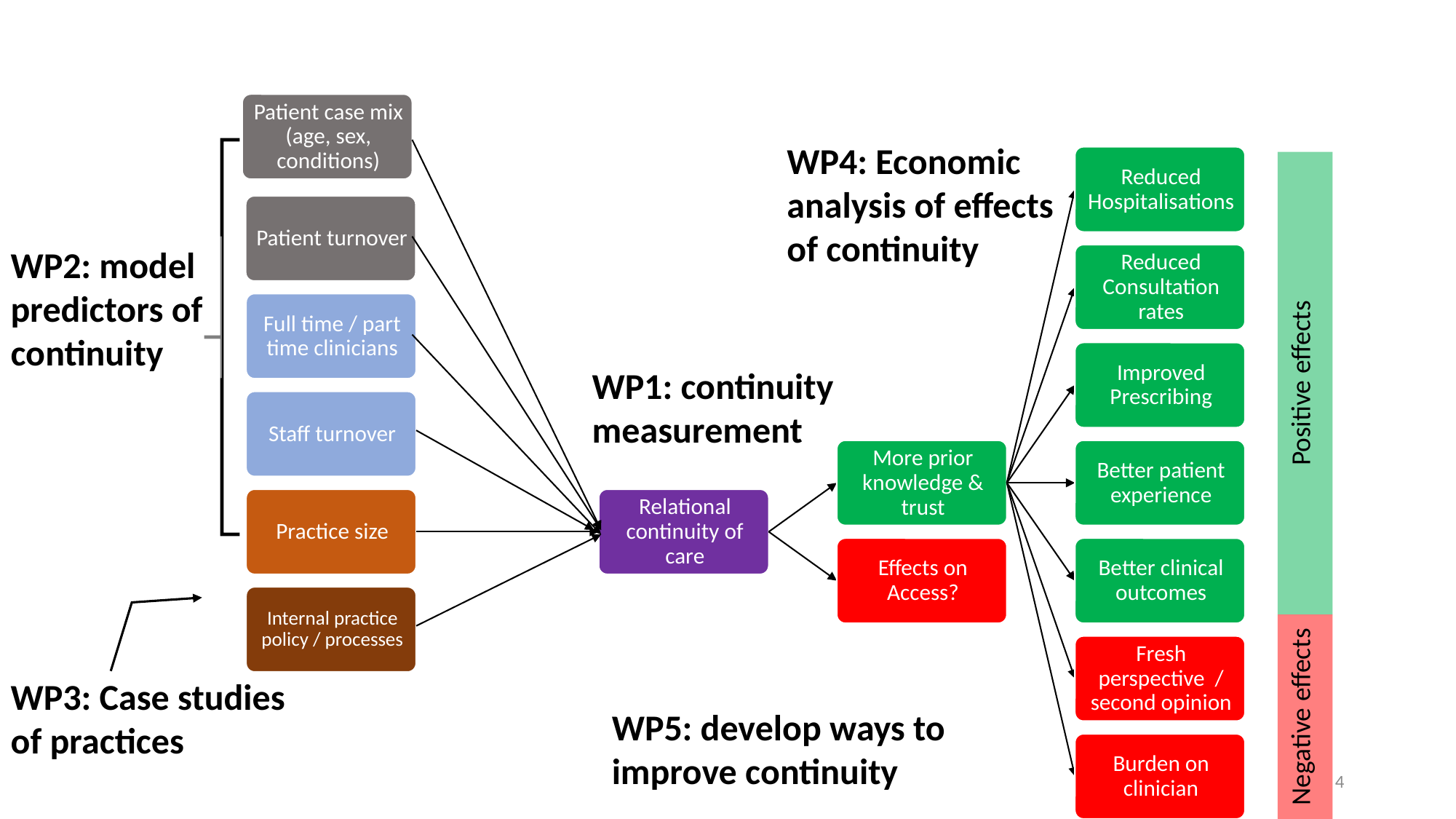

Patient case mix (age, sex, conditions)
Patient turnover
Internal practice policy / processes
Full time / part time clinicians
Staff turnover
Practice size

Relational continuity of care

More prior knowledge & trust

Reduced Hospitalisations

Reduced Consultation rates

Improved Prescribing

Better patient experience

Better clinical outcomes

Fresh perspective  / second opinion

Burden on clinician

Effects on Access?
WP4: Economic analysis of effects of continuity

Positive effects
WP2: model predictors of continuity
WP1: continuity measurement

Negative effects
WP3: Case studies of practices
WP5: develop ways to improve continuity
4